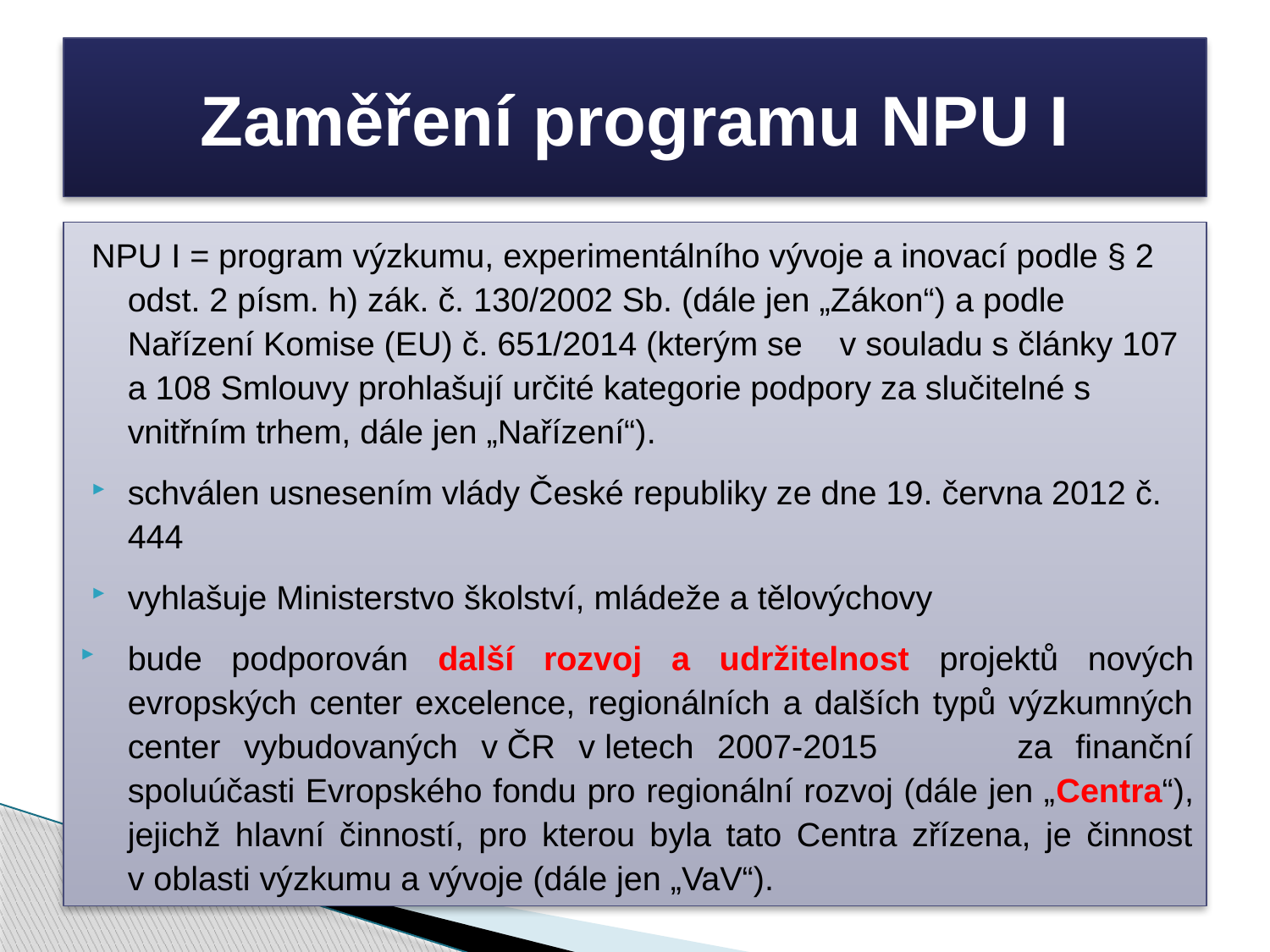

# Zaměření programu NPU I
NPU I = program výzkumu, experimentálního vývoje a inovací podle § 2 odst. 2 písm. h) zák. č. 130/2002 Sb. (dále jen „Zákon“) a podle Nařízení Komise (EU) č. 651/2014 (kterým se    v souladu s články 107 a 108 Smlouvy prohlašují určité kategorie podpory za slučitelné s vnitřním trhem, dále jen „Nařízení“).
schválen usnesením vlády České republiky ze dne 19. června 2012 č. 444
vyhlašuje Ministerstvo školství, mládeže a tělovýchovy
bude podporován další rozvoj a udržitelnost projektů nových evropských center excelence, regionálních a dalších typů výzkumných center vybudovaných v ČR v letech 2007-2015      za finanční spoluúčasti Evropského fondu pro regionální rozvoj (dále jen „Centra“), jejichž hlavní činností, pro kterou byla tato Centra zřízena, je činnost v oblasti výzkumu a vývoje (dále jen „VaV“).